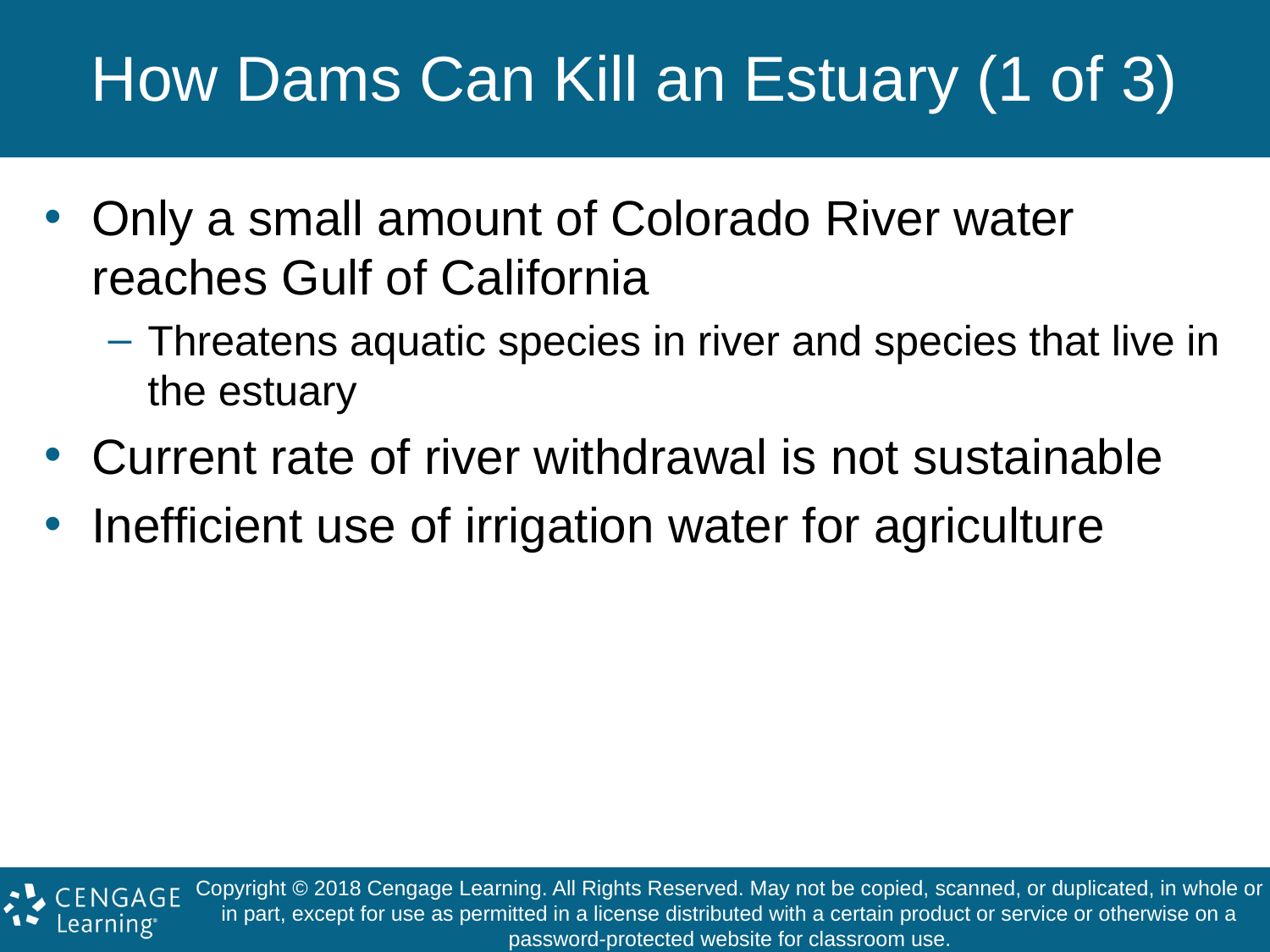

# How Dams Can Kill an Estuary (1 of 3)
Only a small amount of Colorado River water reaches Gulf of California
Threatens aquatic species in river and species that live in the estuary
Current rate of river withdrawal is not sustainable
Inefficient use of irrigation water for agriculture